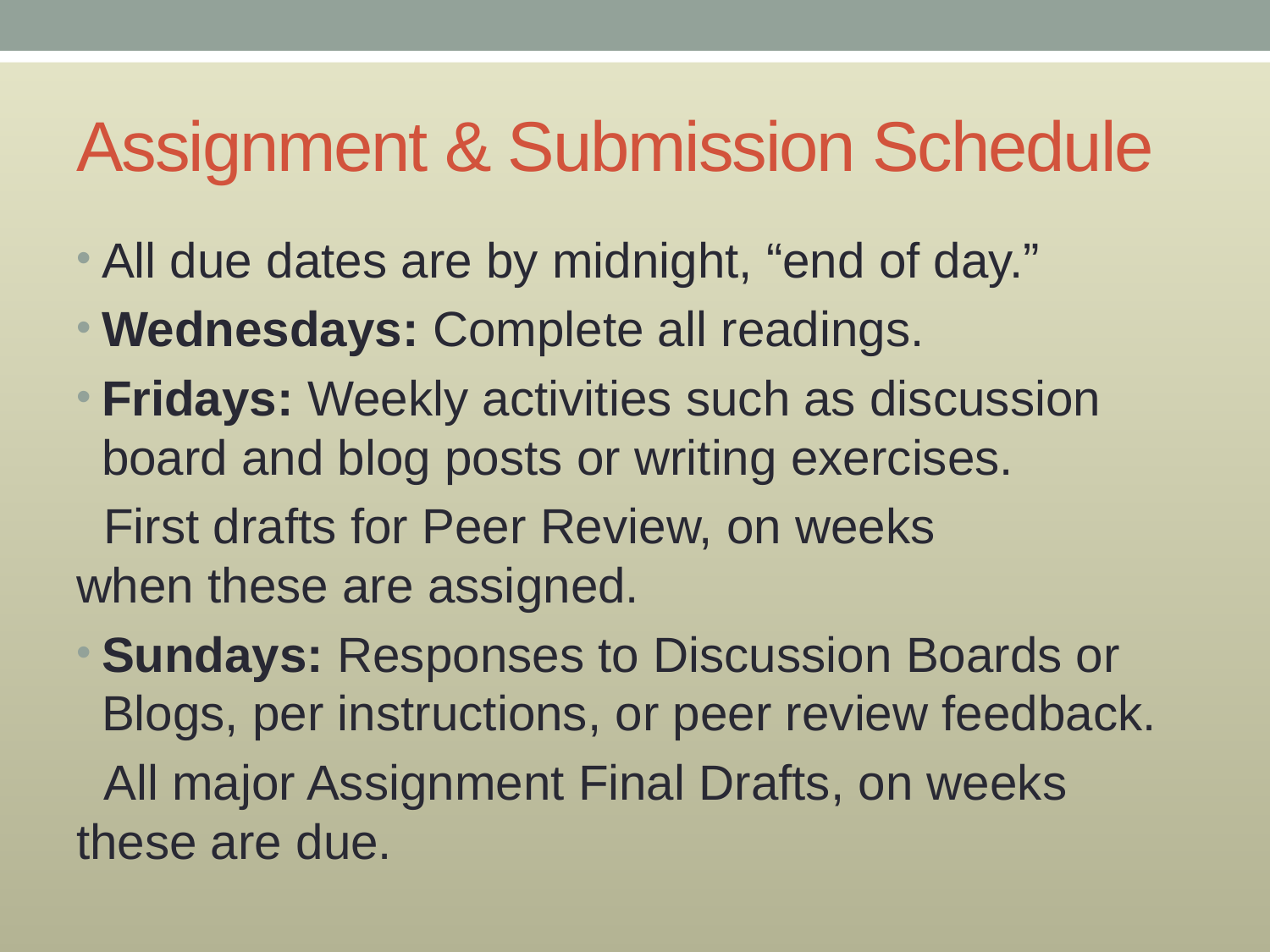

# Assignment & Submission Schedule
All due dates are by midnight, “end of day.”
Wednesdays: Complete all readings.
Fridays: Weekly activities such as discussion board and blog posts or writing exercises.
  First drafts for Peer Review, on weeks     	when these are assigned.
Sundays: Responses to Discussion Boards or Blogs, per instructions, or peer review feedback.
  All major Assignment Final Drafts, on weeks 	these are due.